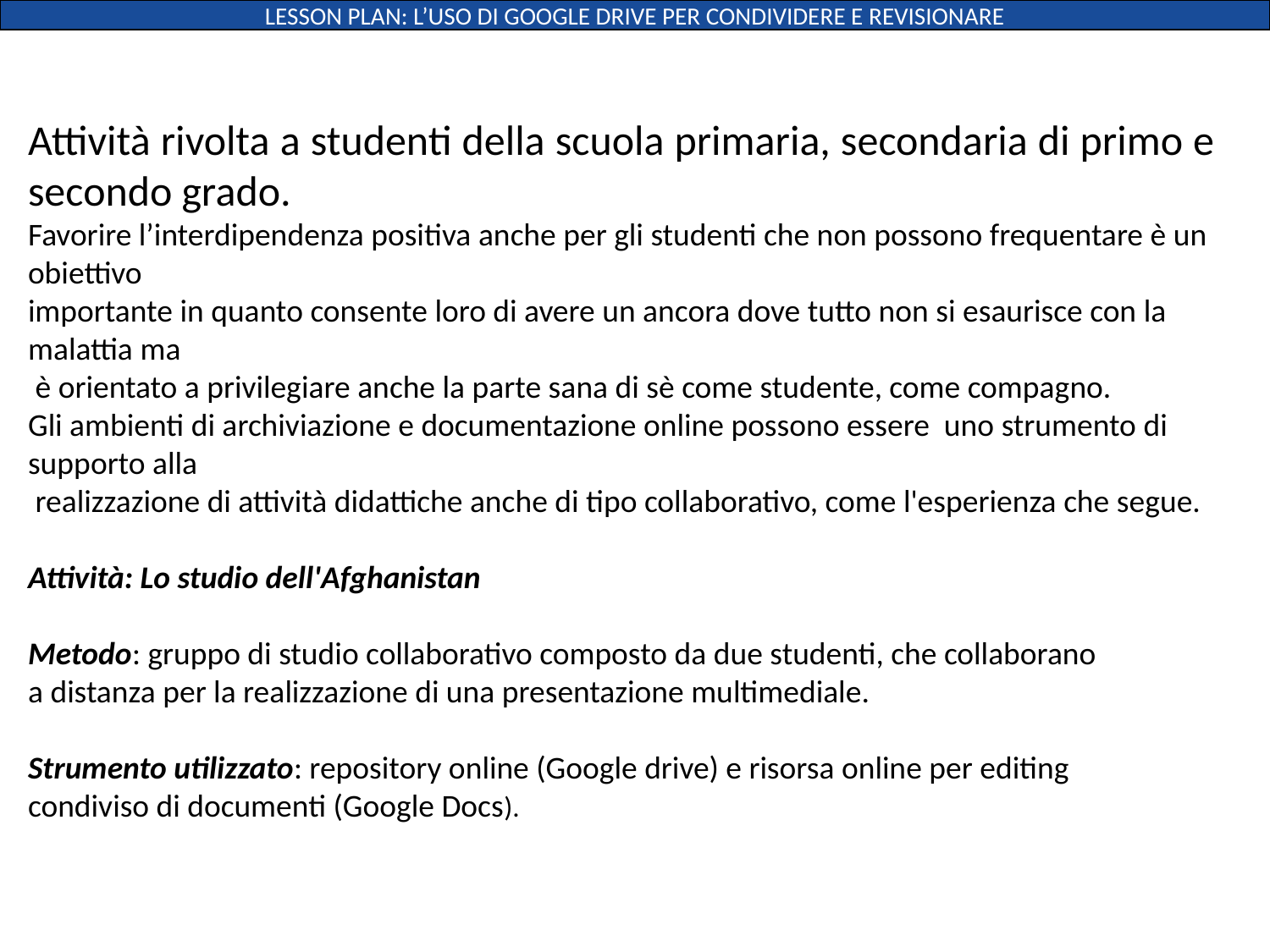

LESSON PLAN: L’USO DI GOOGLE DRIVE PER CONDIVIDERE E REVISIONARE

Attività rivolta a studenti della scuola primaria, secondaria di primo e
secondo grado.
Favorire l’interdipendenza positiva anche per gli studenti che non possono frequentare è un obiettivo
importante in quanto consente loro di avere un ancora dove tutto non si esaurisce con la malattia ma
 è orientato a privilegiare anche la parte sana di sè come studente, come compagno.
Gli ambienti di archiviazione e documentazione online possono essere  uno strumento di supporto alla
 realizzazione di attività didattiche anche di tipo collaborativo, come l'esperienza che segue.

Attività: Lo studio dell'Afghanistan

Metodo: gruppo di studio collaborativo composto da due studenti, che collaborano
a distanza per la realizzazione di una presentazione multimediale.

Strumento utilizzato: repository online (Google drive) e risorsa online per editing
condiviso di documenti (Google Docs).